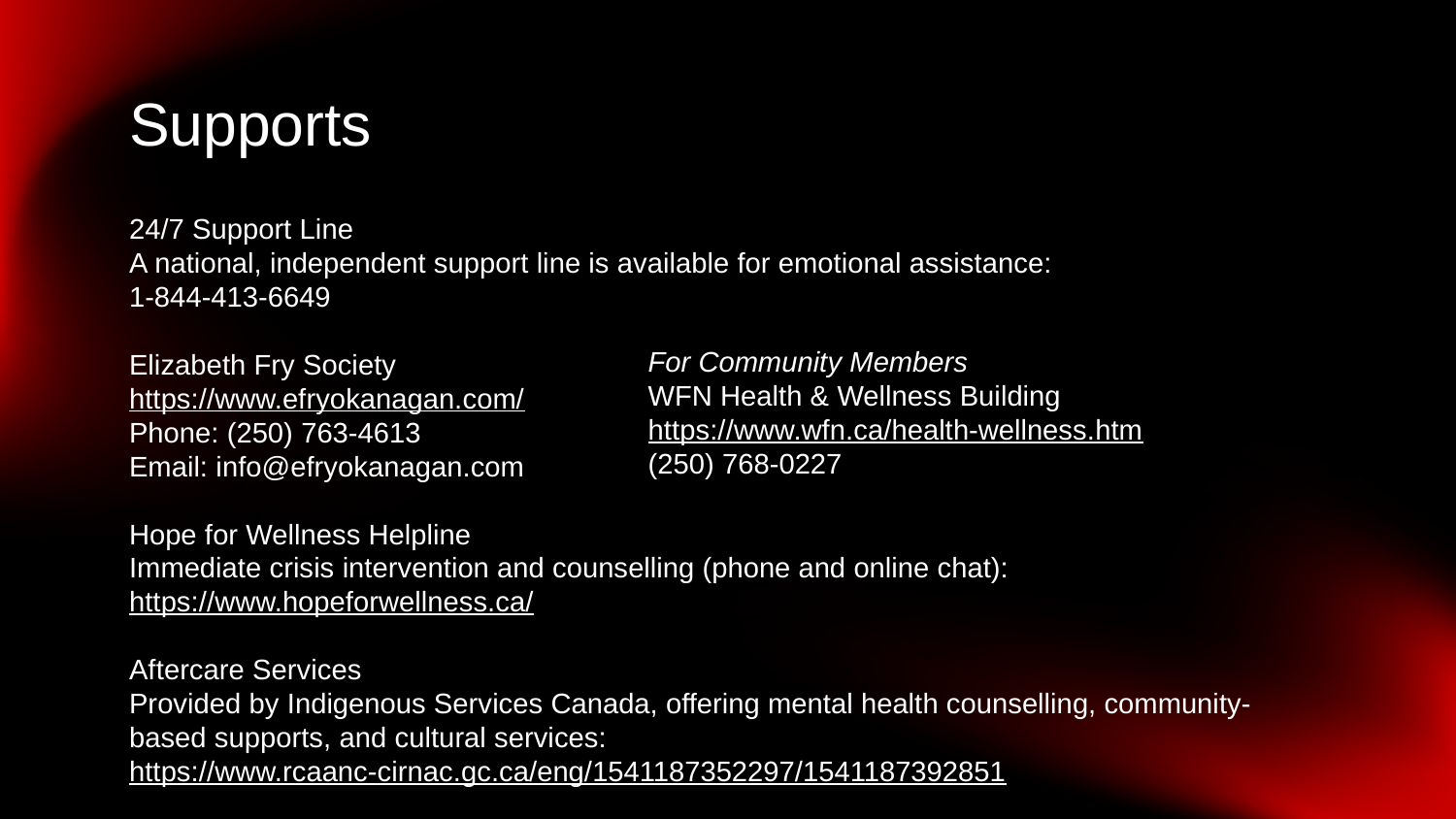

# Supports
24/7 Support Line
A national, independent support line is available for emotional assistance:
1-844-413-6649

Elizabeth Fry Society
https://www.efryokanagan.com/
Phone: (250) 763-4613
Email: info@efryokanagan.com

Hope for Wellness Helpline
Immediate crisis intervention and counselling (phone and online chat):
https://www.hopeforwellness.ca/

Aftercare Services
Provided by Indigenous Services Canada, offering mental health counselling, community-based supports, and cultural services:
https://www.rcaanc-cirnac.gc.ca/eng/1541187352297/1541187392851
For Community Members
WFN Health & Wellness Building
https://www.wfn.ca/health-wellness.htm
(250) 768-0227